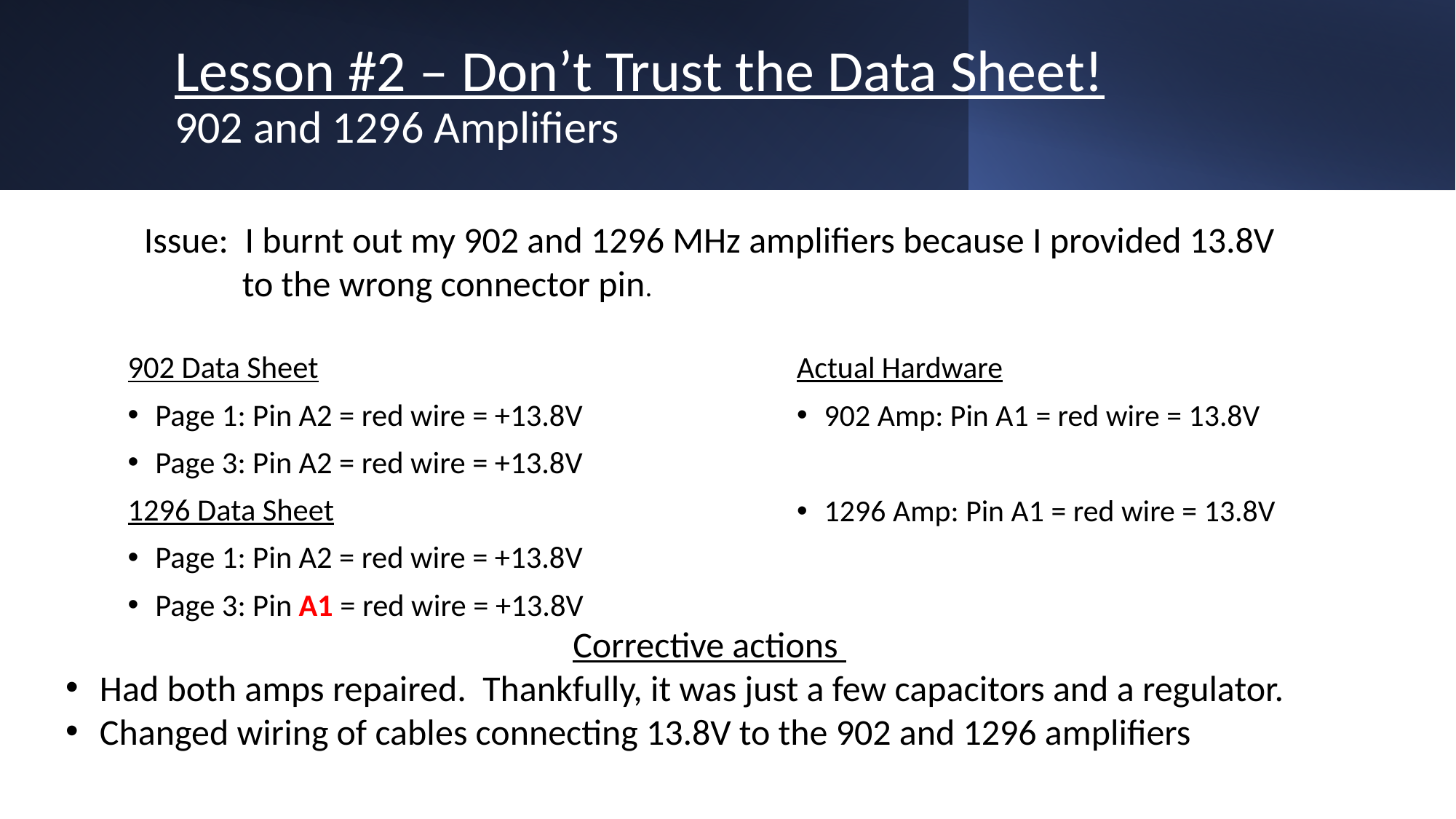

# Lesson #2 – Don’t Trust the Data Sheet! 902 and 1296 Amplifiers
Issue:  I burnt out my 902 and 1296 MHz amplifiers because I provided 13.8V
            to the wrong connector pin.
902 Data Sheet
Page 1: Pin A2 = red wire = +13.8V
Page 3: Pin A2 = red wire = +13.8V
1296 Data Sheet
Page 1: Pin A2 = red wire = +13.8V
Page 3: Pin A1 = red wire = +13.8V

Actual Hardware
902 Amp: Pin A1 = red wire = 13.8V

1296 Amp: Pin A1 = red wire = 13.8V

Corrective actions
Had both amps repaired.  Thankfully, it was just a few capacitors and a regulator.
Changed wiring of cables connecting 13.8V to the 902 and 1296 amplifiers